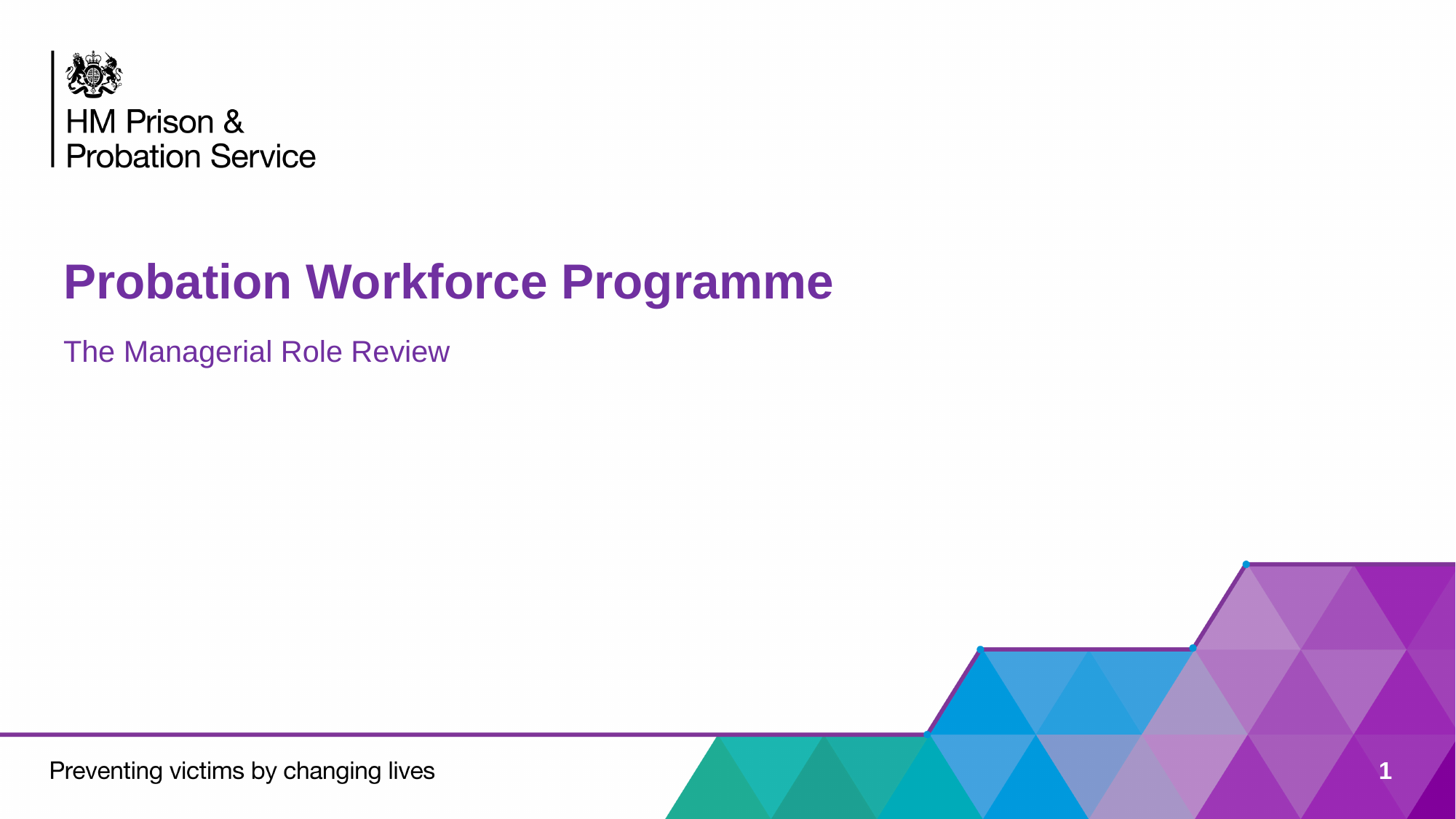

# Probation Workforce Programme
The Managerial Role Review